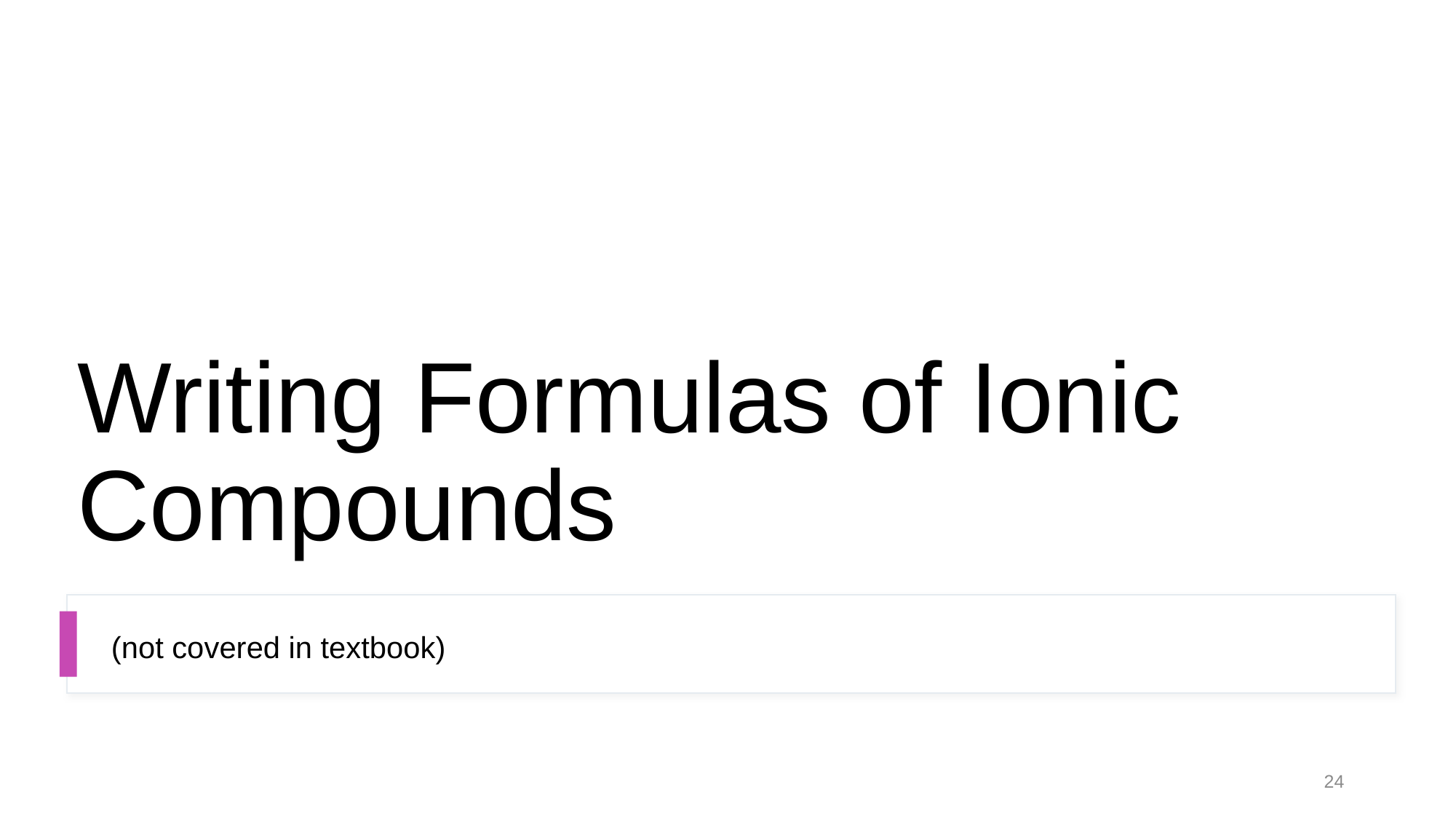

# Writing Formulas of Ionic Compounds
(not covered in textbook)
24